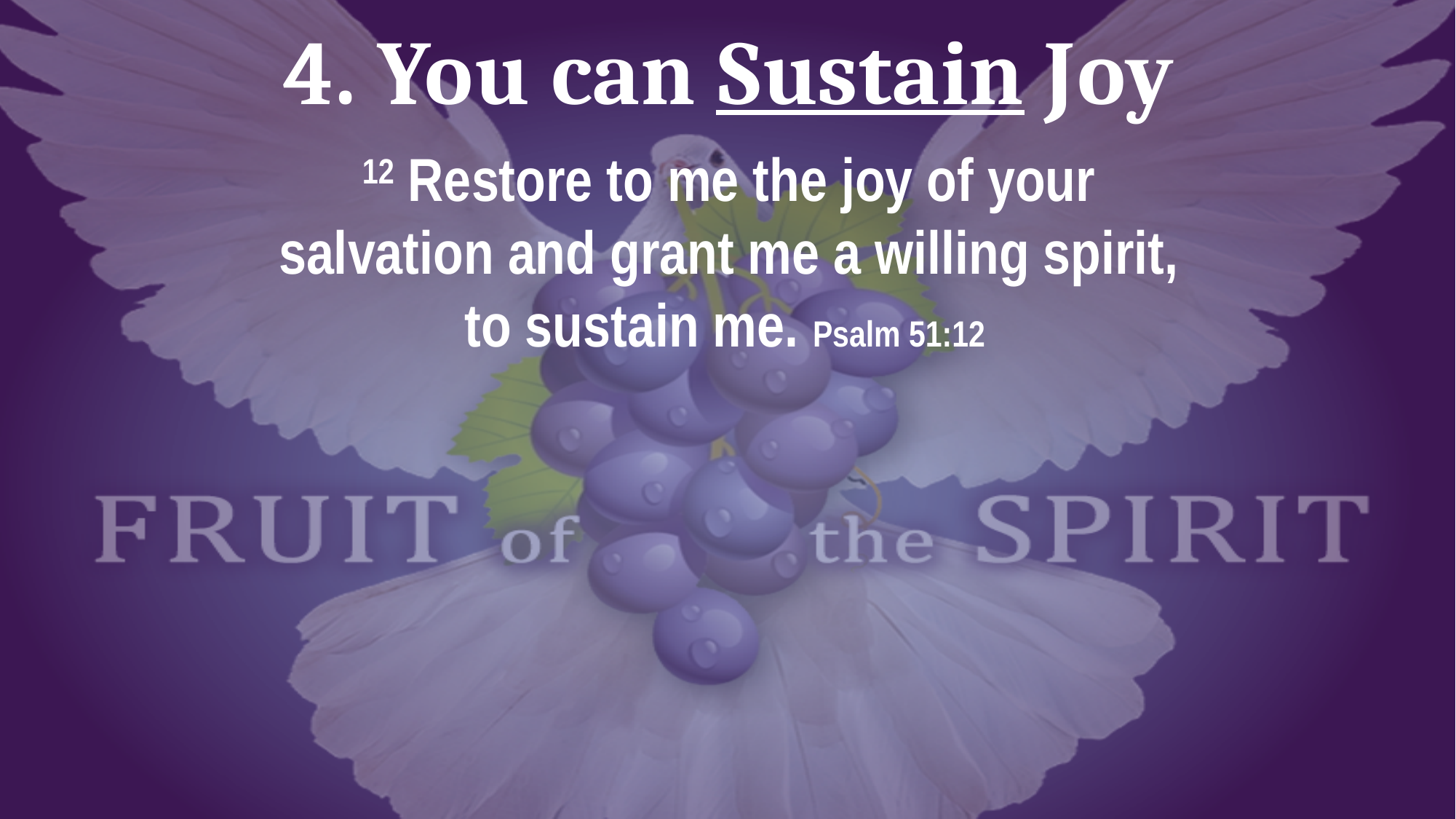

# 4. You can Sustain Joy
12 Restore to me the joy of your salvation and grant me a willing spirit, to sustain me. Psalm 51:12